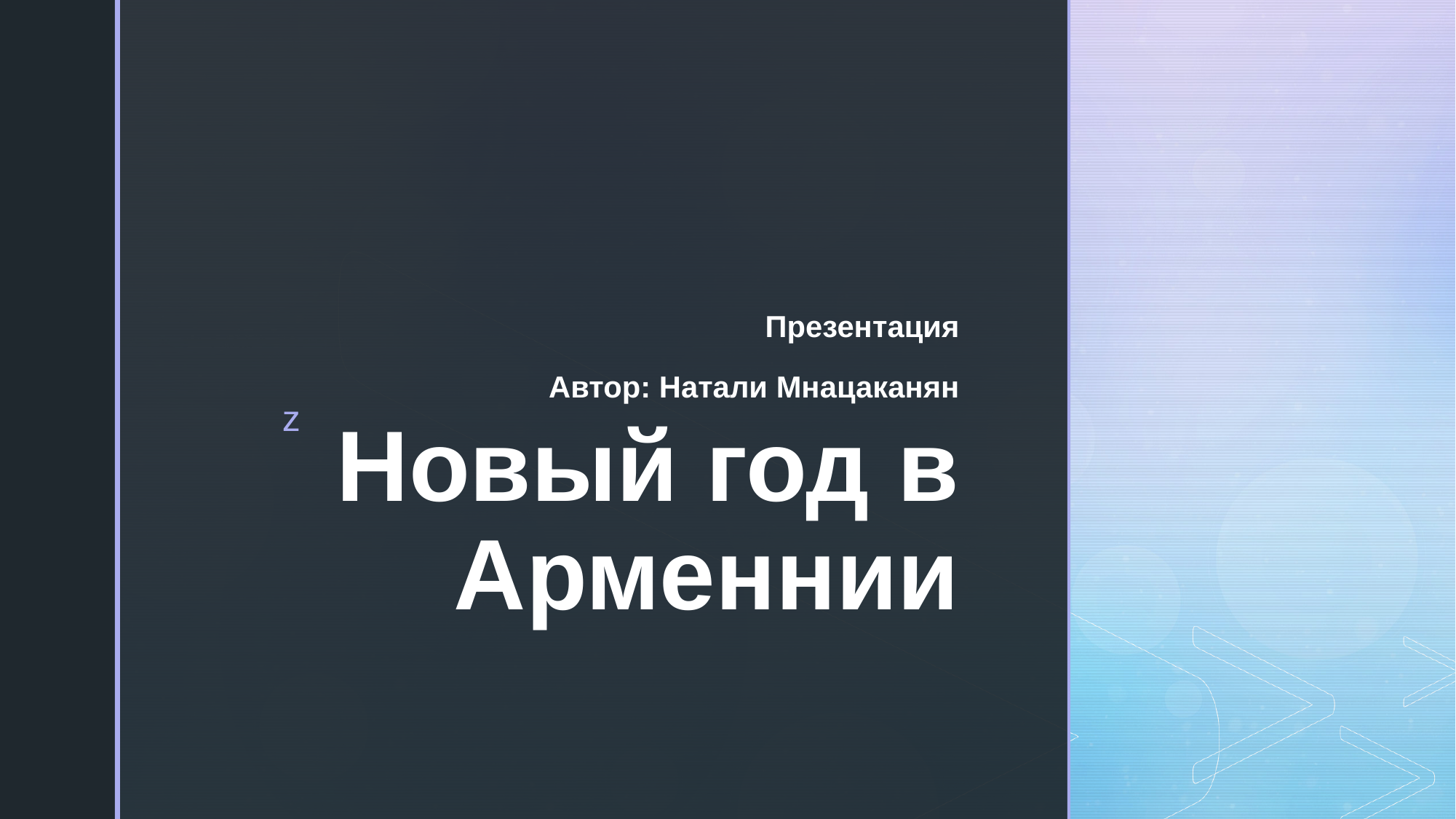

Презентация
Автор: Натали Мнацаканян
# Новый год в Арменнии